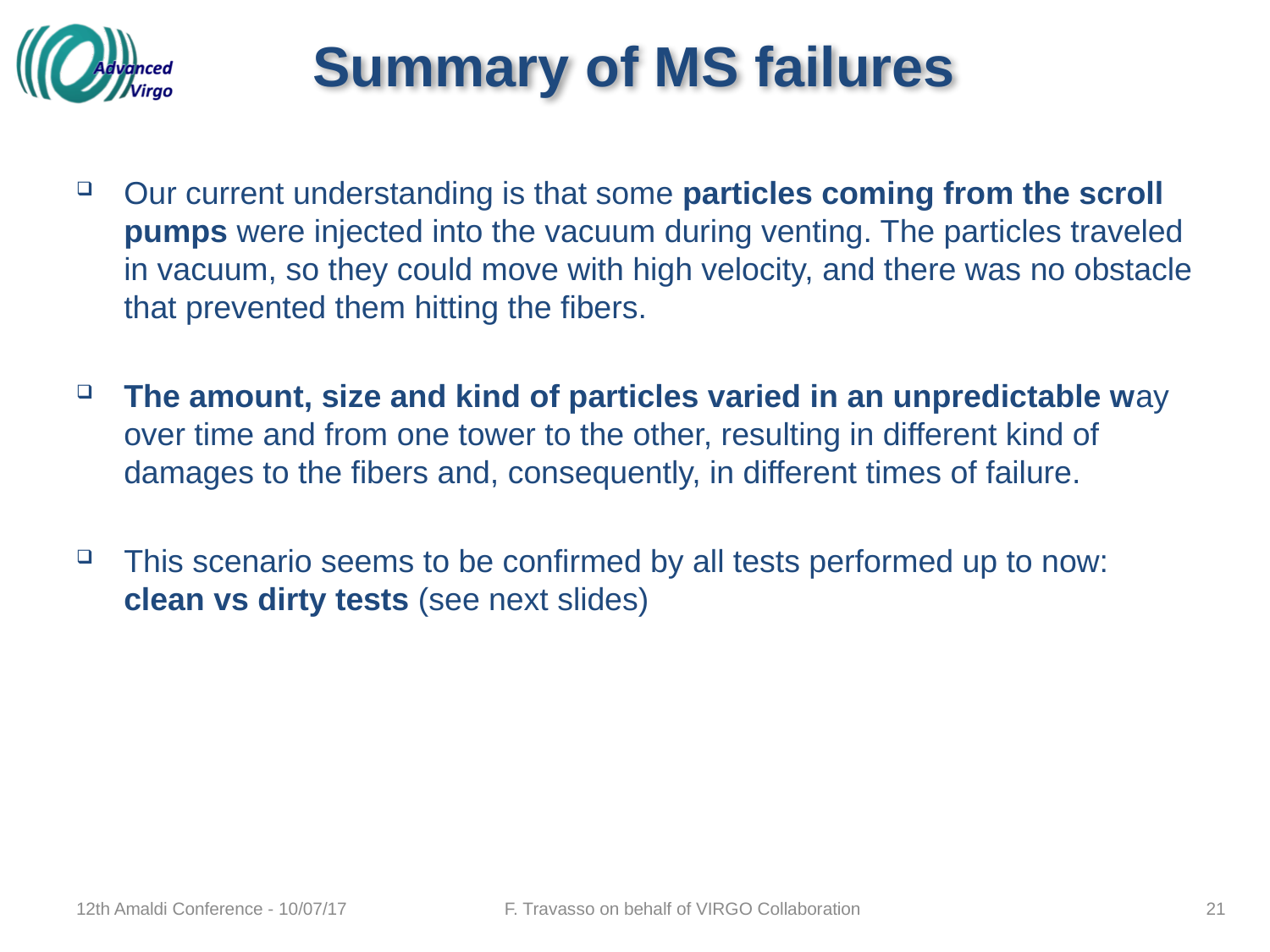

# Summary of MS failures
Our current understanding is that some particles coming from the scroll pumps were injected into the vacuum during venting. The particles traveled in vacuum, so they could move with high velocity, and there was no obstacle that prevented them hitting the fibers.

The amount, size and kind of particles varied in an unpredictable way over time and from one tower to the other, resulting in different kind of damages to the fibers and, consequently, in different times of failure.

This scenario seems to be confirmed by all tests performed up to now: clean vs dirty tests (see next slides)
12th Amaldi Conference - 10/07/17
F. Travasso on behalf of VIRGO Collaboration
21